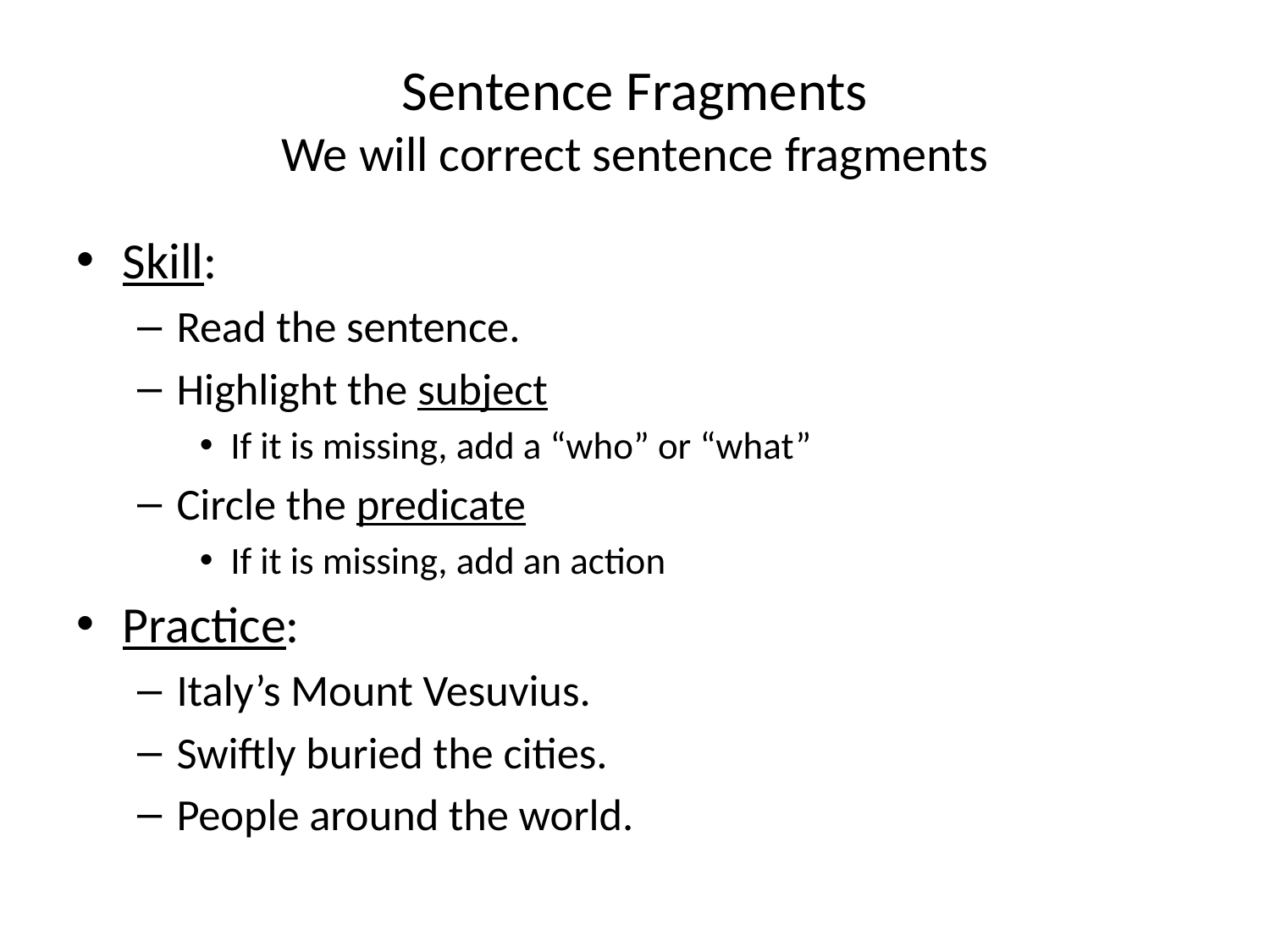

# Sentence Fragments We will correct sentence fragments
Skill:
Read the sentence.
Highlight the subject
If it is missing, add a “who” or “what”
Circle the predicate
If it is missing, add an action
Practice:
Italy’s Mount Vesuvius.
Swiftly buried the cities.
People around the world.